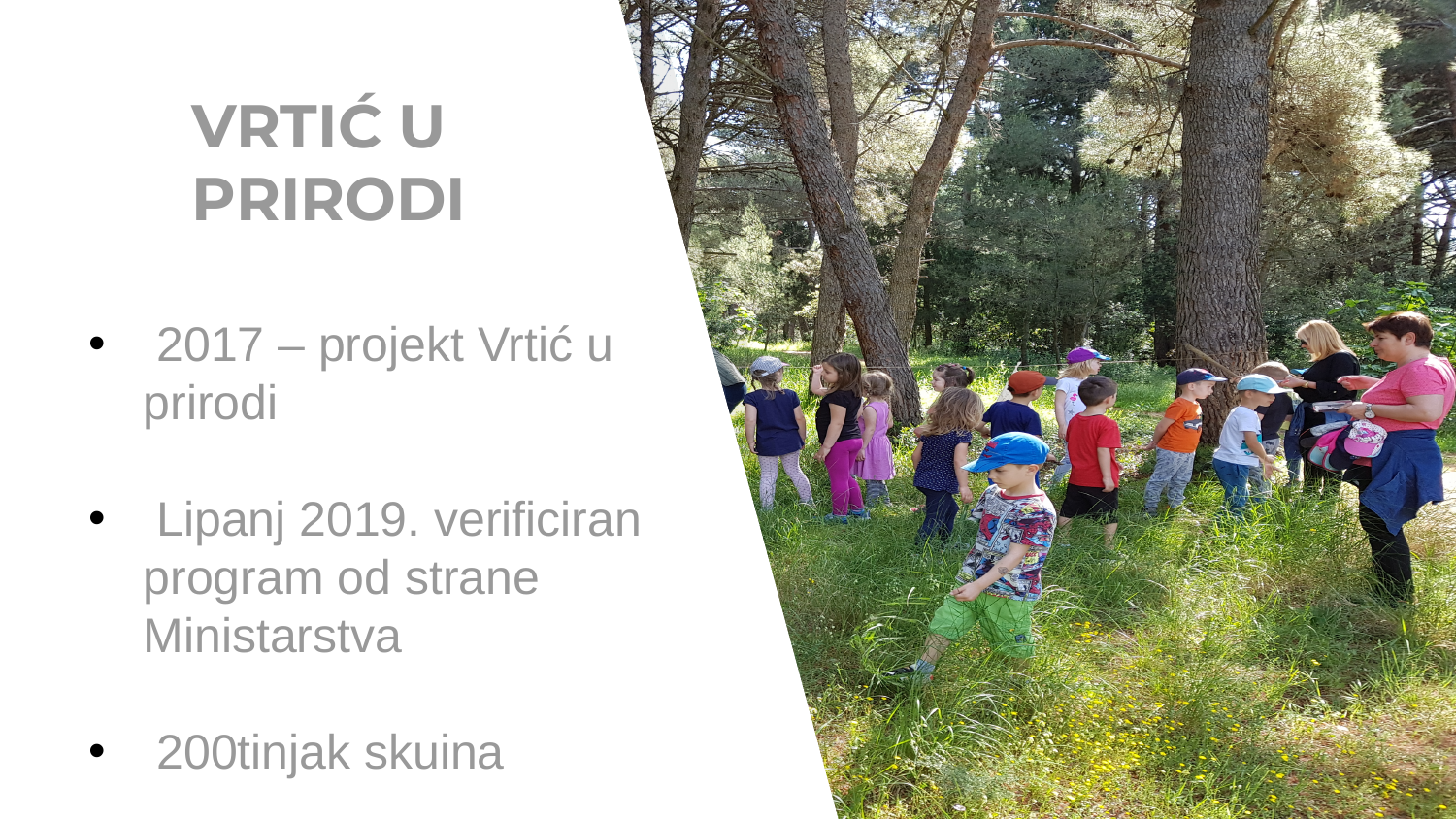

# VRTIĆ U PRIRODI
 2017 – projekt Vrtić u prirodi

 Lipanj 2019. verificiran program od strane Ministarstva

 200tinjak skuina